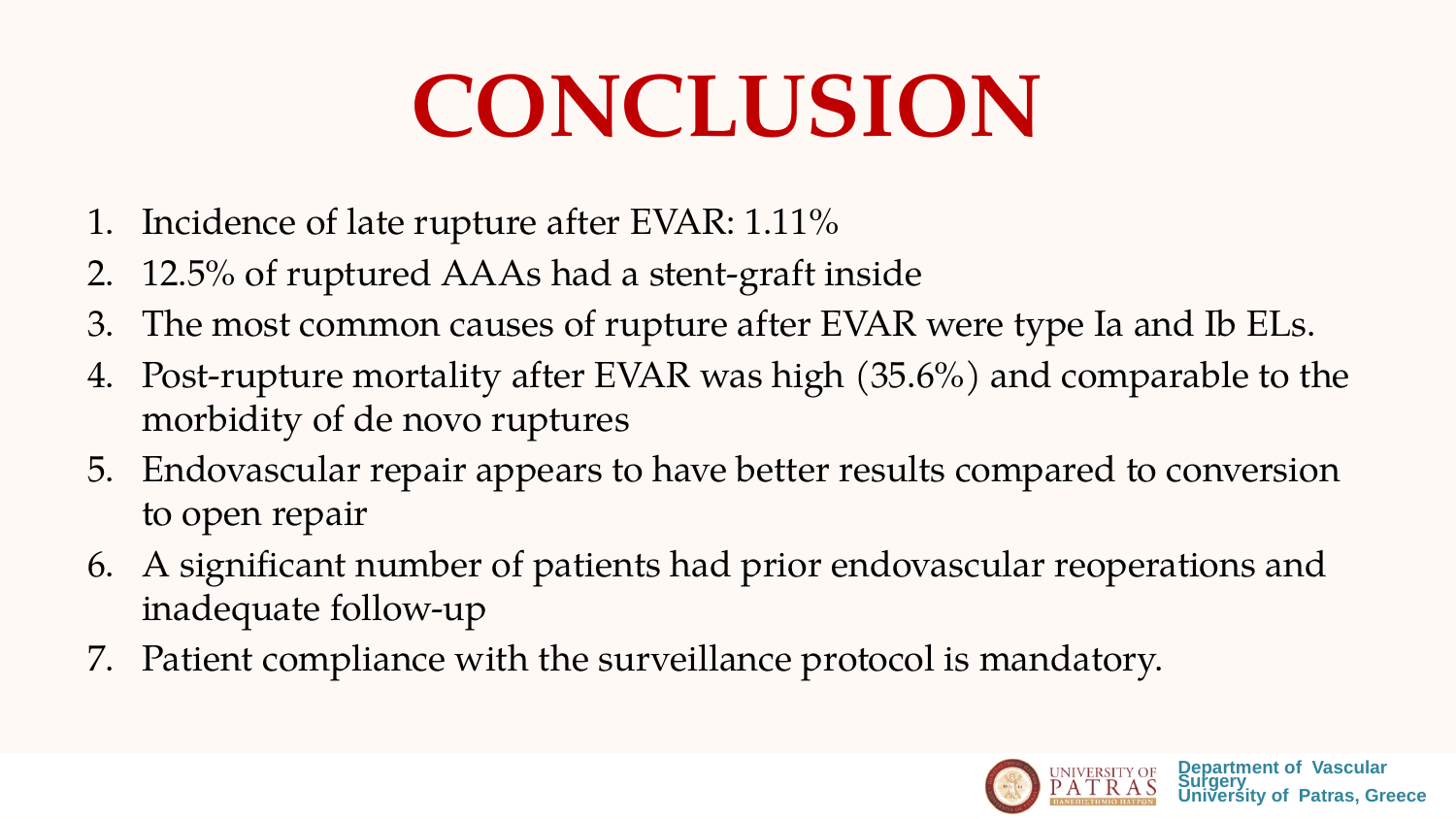

# CONCLUSION
Incidence of late rupture after EVAR: 1.11%
12.5% of ruptured AAAs had a stent-graft inside
The most common causes of rupture after EVAR were type Ia and Ib ELs.
Post-rupture mortality after EVAR was high (35.6%) and comparable to the morbidity of de novo ruptures
Endovascular repair appears to have better results compared to conversion to open repair
A significant number of patients had prior endovascular reoperations and inadequate follow-up
Patient compliance with the surveillance protocol is mandatory.